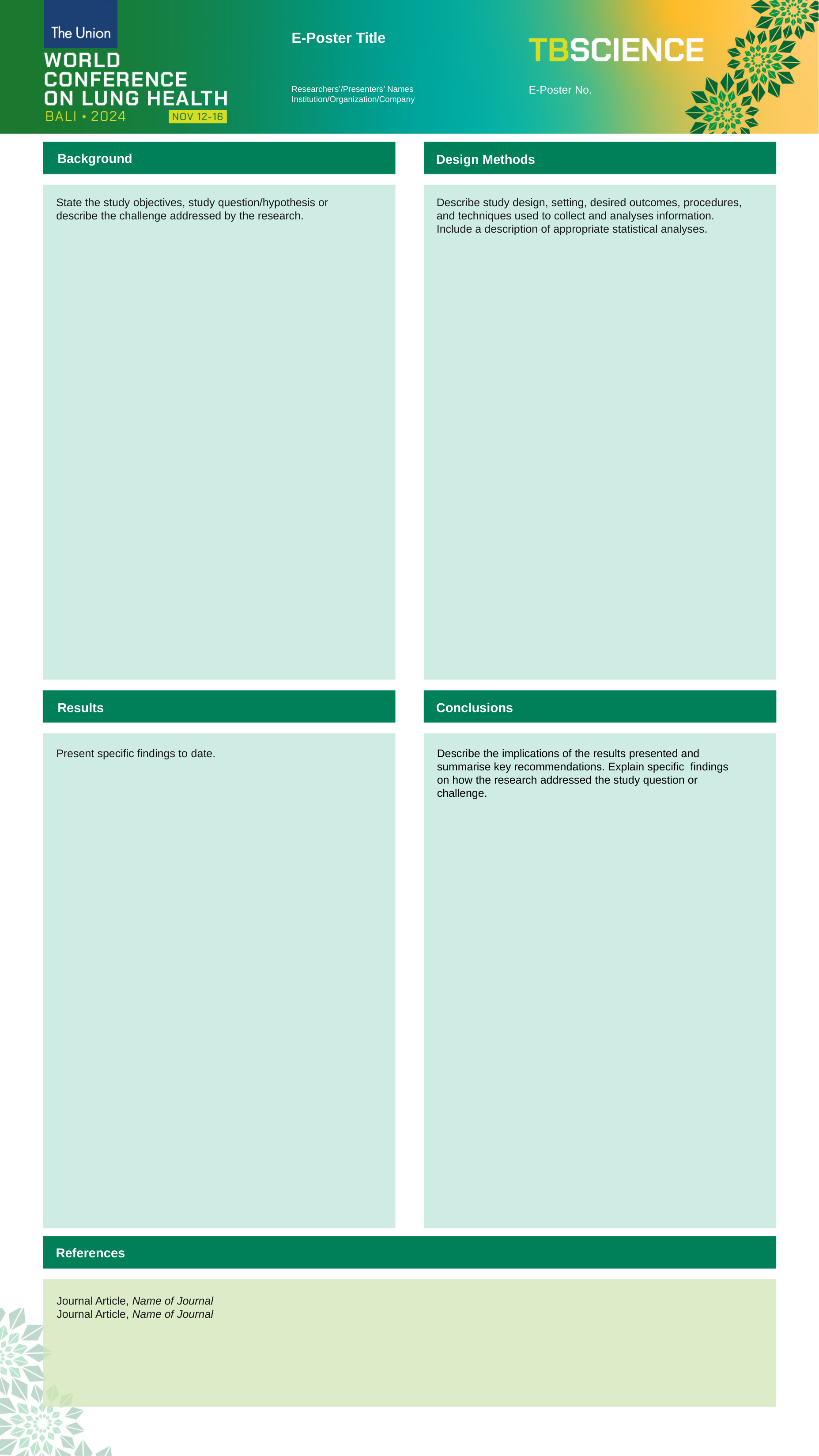

E-Poster Title

E-Poster No.

Researchers’/Presenters’ Names Institution/Organization/Company
Background
Design Methods
State the study objectives, study question/hypothesis or  describe the challenge addressed by the research.

Describe study design, setting, desired outcomes, procedures, and techniques used to collect and analyses information. Include a description of appropriate statistical analyses.

Results
Conclusions
Present specific findings to date.
Describe the implications of the results presented and summarise key recommendations. Explain specific  findings on how the research addressed the study question or challenge.
References
Journal Article, Name of Journal
Journal Article, Name of Journal